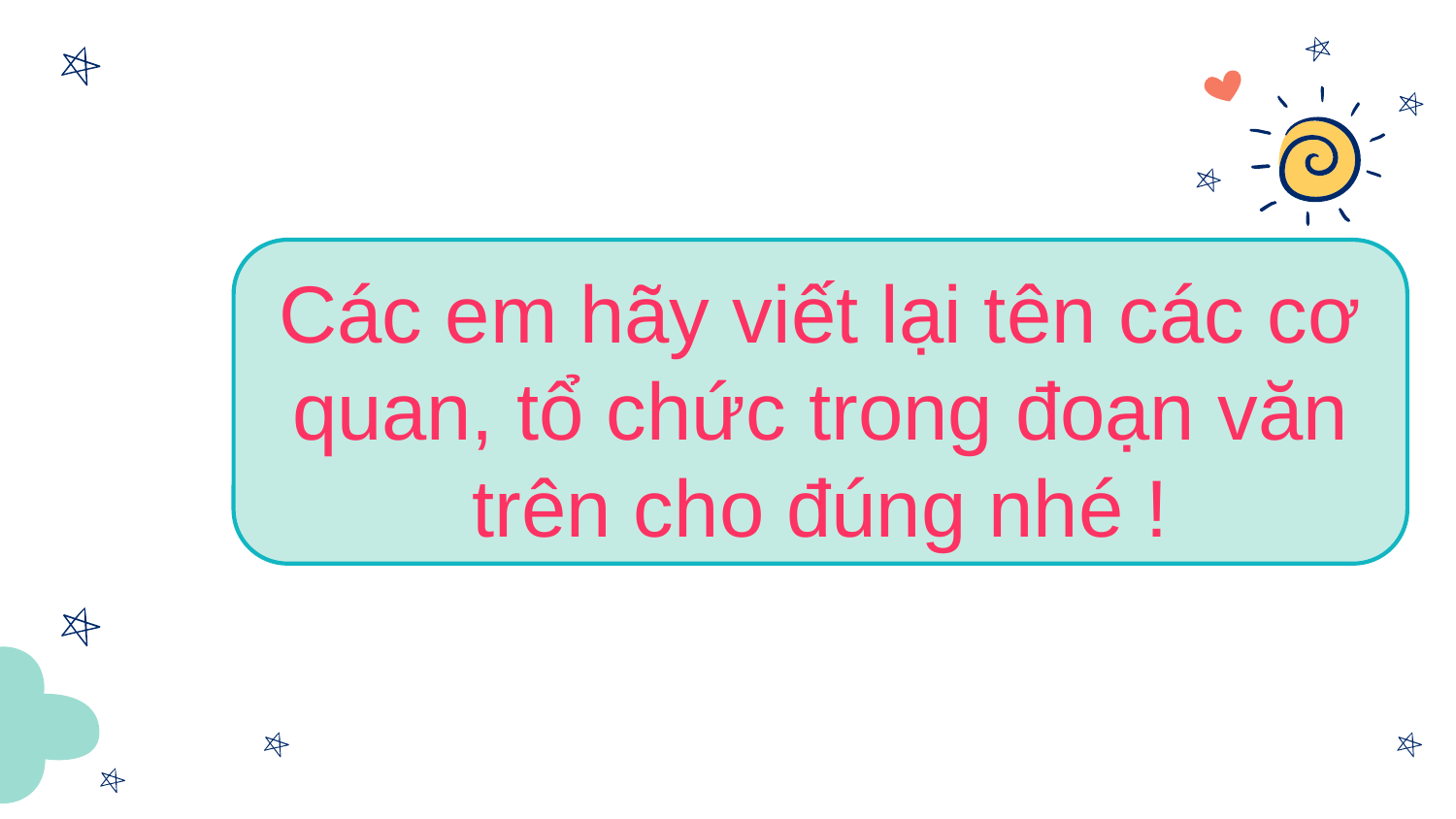

Các em hãy viết lại tên các cơ quan, tổ chức trong đoạn văn trên cho đúng nhé !